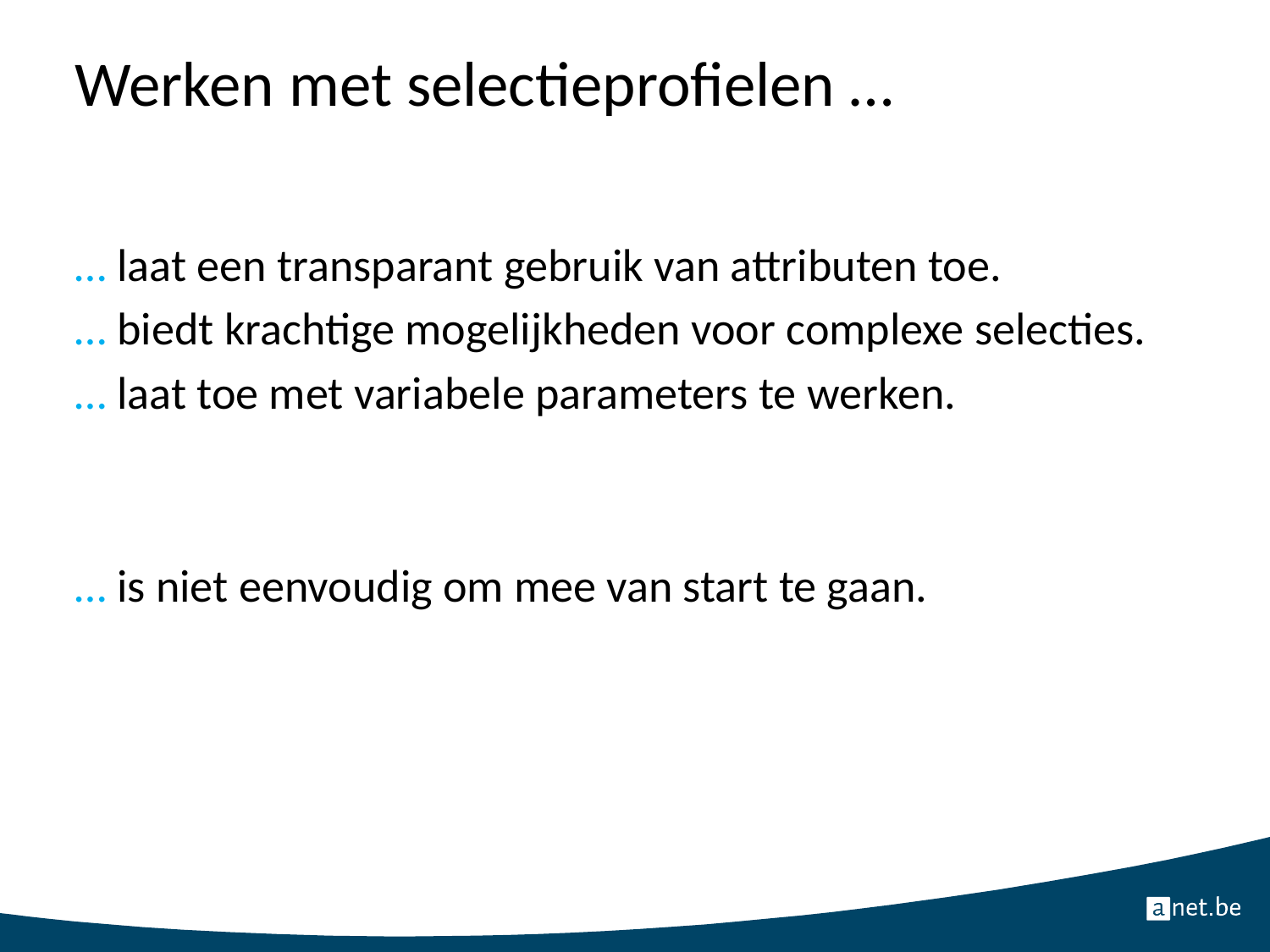

# Werken met selectieprofielen …

… laat een transparant gebruik van attributen toe.
… biedt krachtige mogelijkheden voor complexe selecties.
… laat toe met variabele parameters te werken.

… is niet eenvoudig om mee van start te gaan.